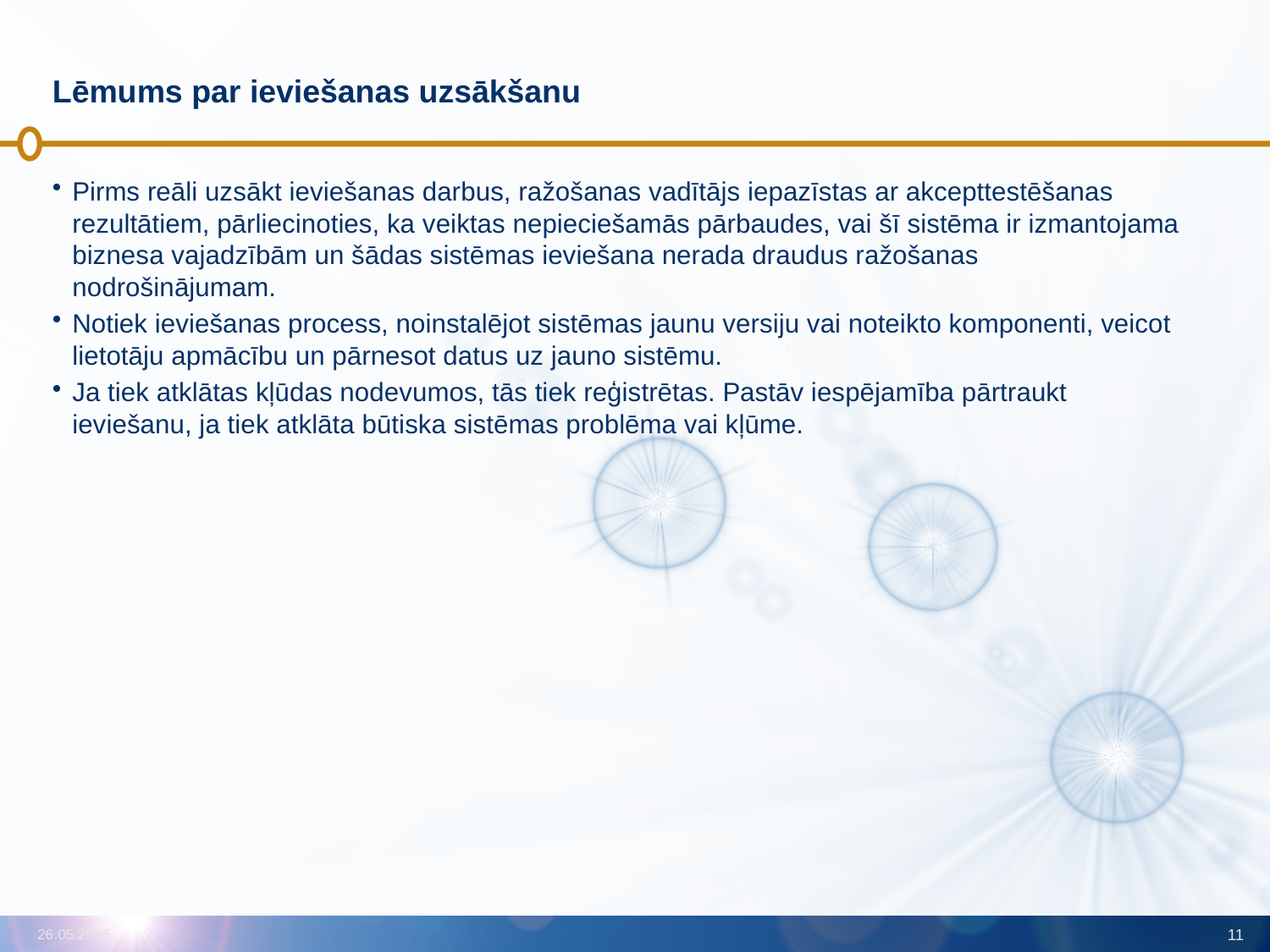

# Lēmums par ieviešanas uzsākšanu
Pirms reāli uzsākt ieviešanas darbus, ražošanas vadītājs iepazīstas ar akcepttestēšanas rezultātiem, pārliecinoties, ka veiktas nepieciešamās pārbaudes, vai šī sistēma ir izmantojama biznesa vajadzībām un šādas sistēmas ieviešana nerada draudus ražošanas nodrošinājumam.
Notiek ieviešanas process, noinstalējot sistēmas jaunu versiju vai noteikto komponenti, veicot lietotāju apmācību un pārnesot datus uz jauno sistēmu.
Ja tiek atklātas kļūdas nodevumos, tās tiek reģistrētas. Pastāv iespējamība pārtraukt ieviešanu, ja tiek atklāta būtiska sistēmas problēma vai kļūme.

26.05.2016
11